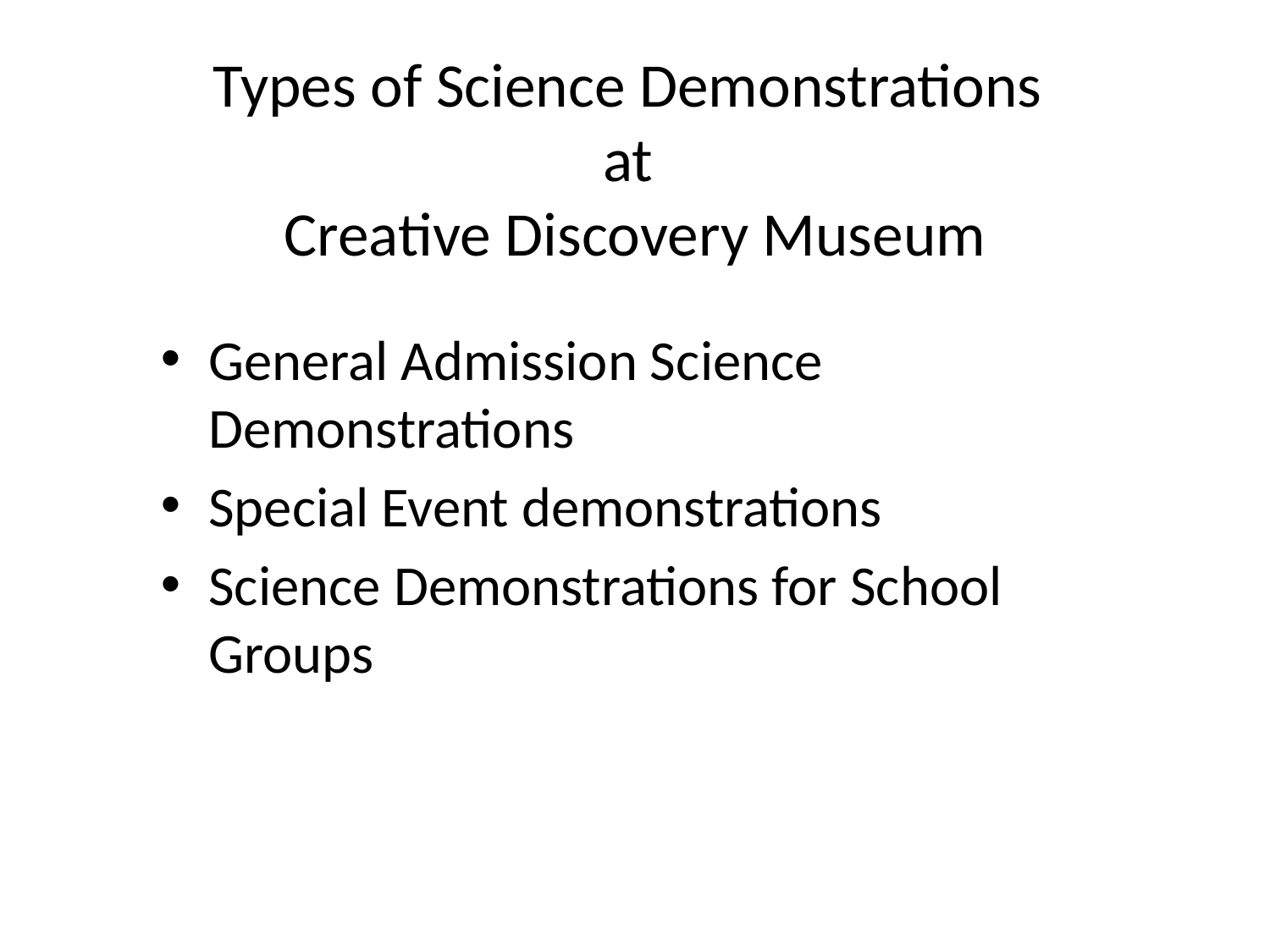

# Types of Science Demonstrations at Creative Discovery Museum
General Admission Science Demonstrations
Special Event demonstrations
Science Demonstrations for School Groups